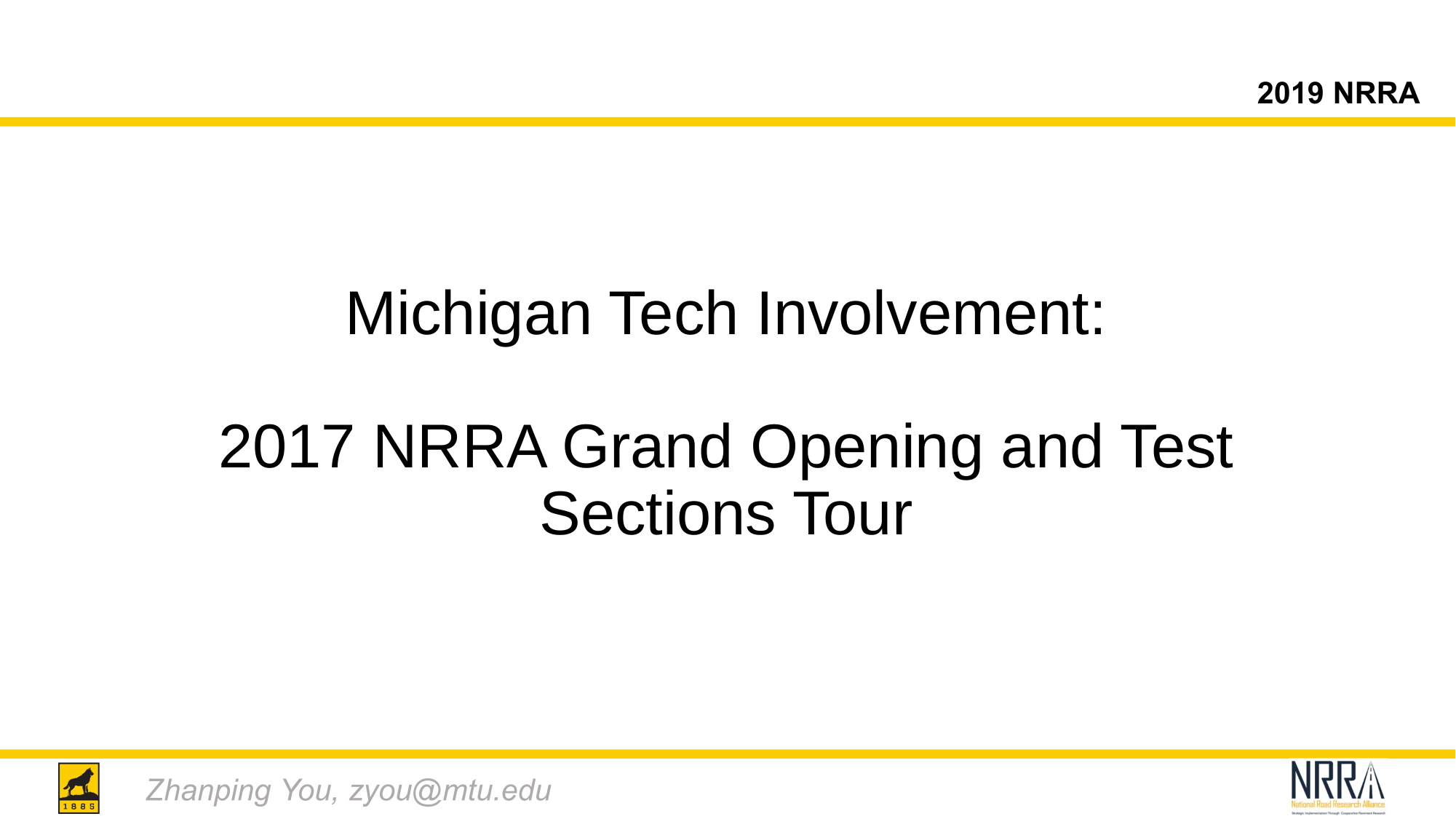

# Michigan Tech Involvement: 2017 NRRA Grand Opening and Test Sections Tour